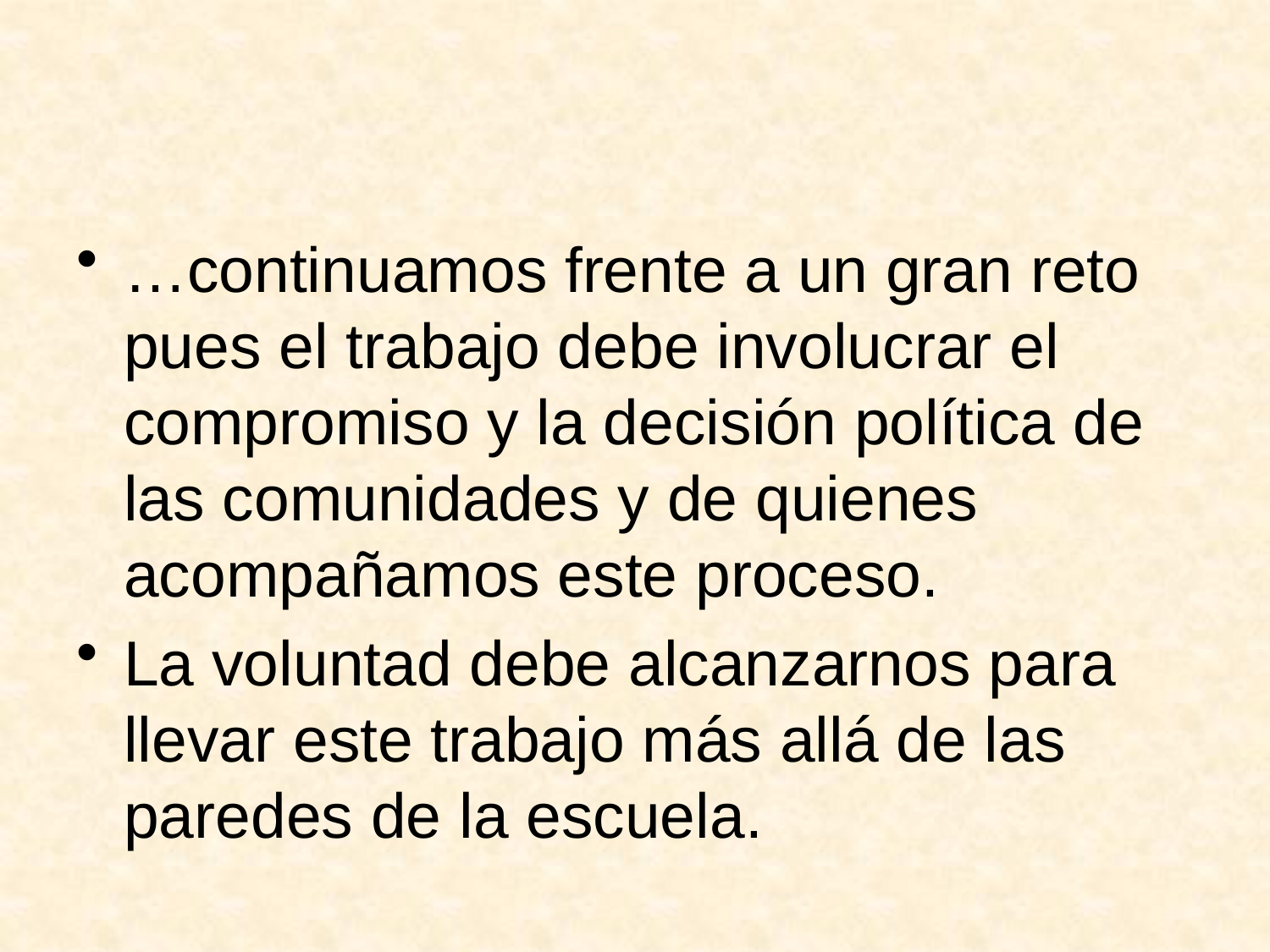

#
…continuamos frente a un gran reto pues el trabajo debe involucrar el compromiso y la decisión política de las comunidades y de quienes acompañamos este proceso.
La voluntad debe alcanzarnos para llevar este trabajo más allá de las paredes de la escuela.